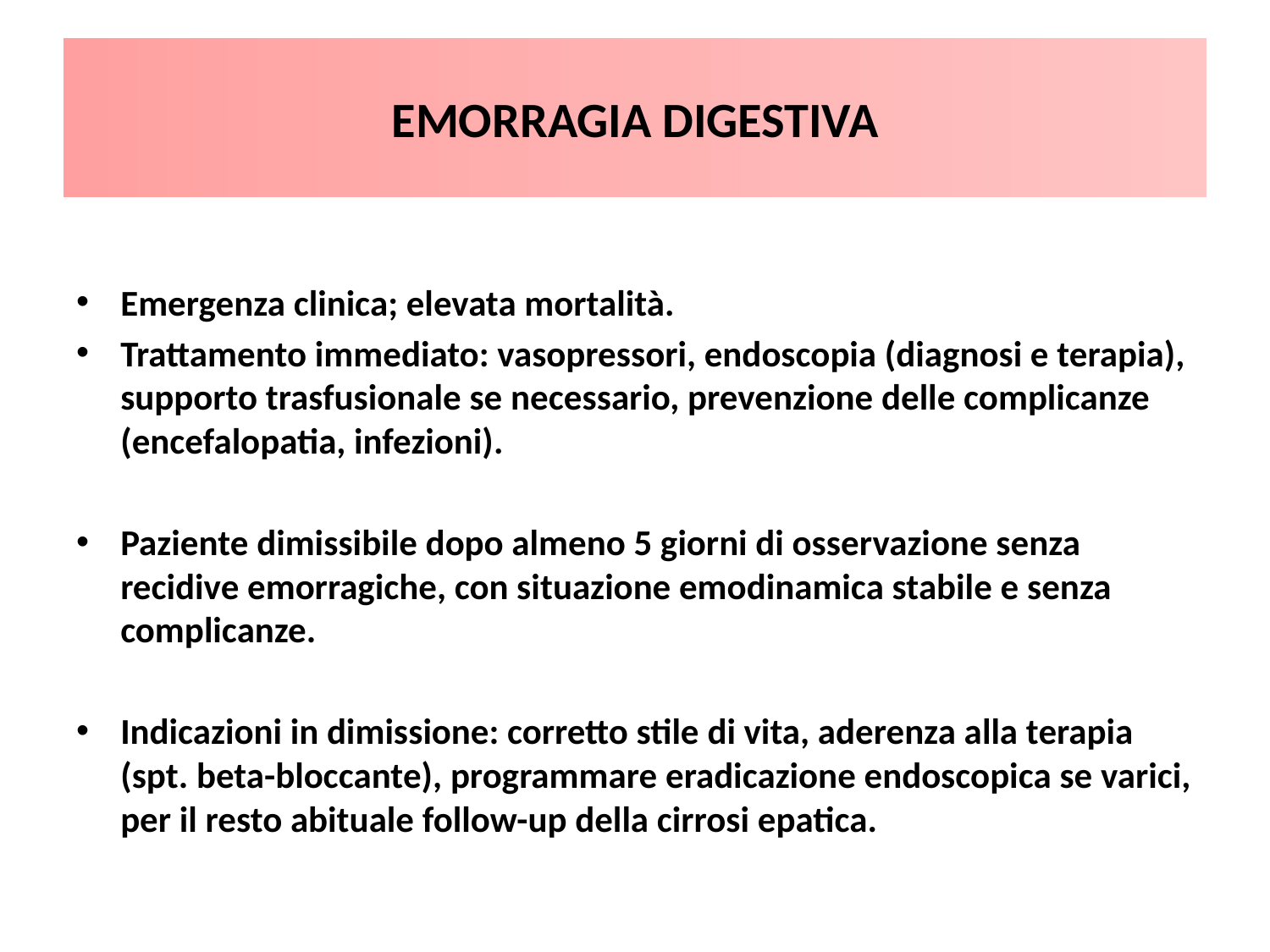

# EMORRAGIA DIGESTIVA

Emergenza clinica; elevata mortalità.
Trattamento immediato: vasopressori, endoscopia (diagnosi e terapia), supporto trasfusionale se necessario, prevenzione delle complicanze (encefalopatia, infezioni).

Paziente dimissibile dopo almeno 5 giorni di osservazione senza recidive emorragiche, con situazione emodinamica stabile e senza complicanze.

Indicazioni in dimissione: corretto stile di vita, aderenza alla terapia (spt. beta-bloccante), programmare eradicazione endoscopica se varici, per il resto abituale follow-up della cirrosi epatica.